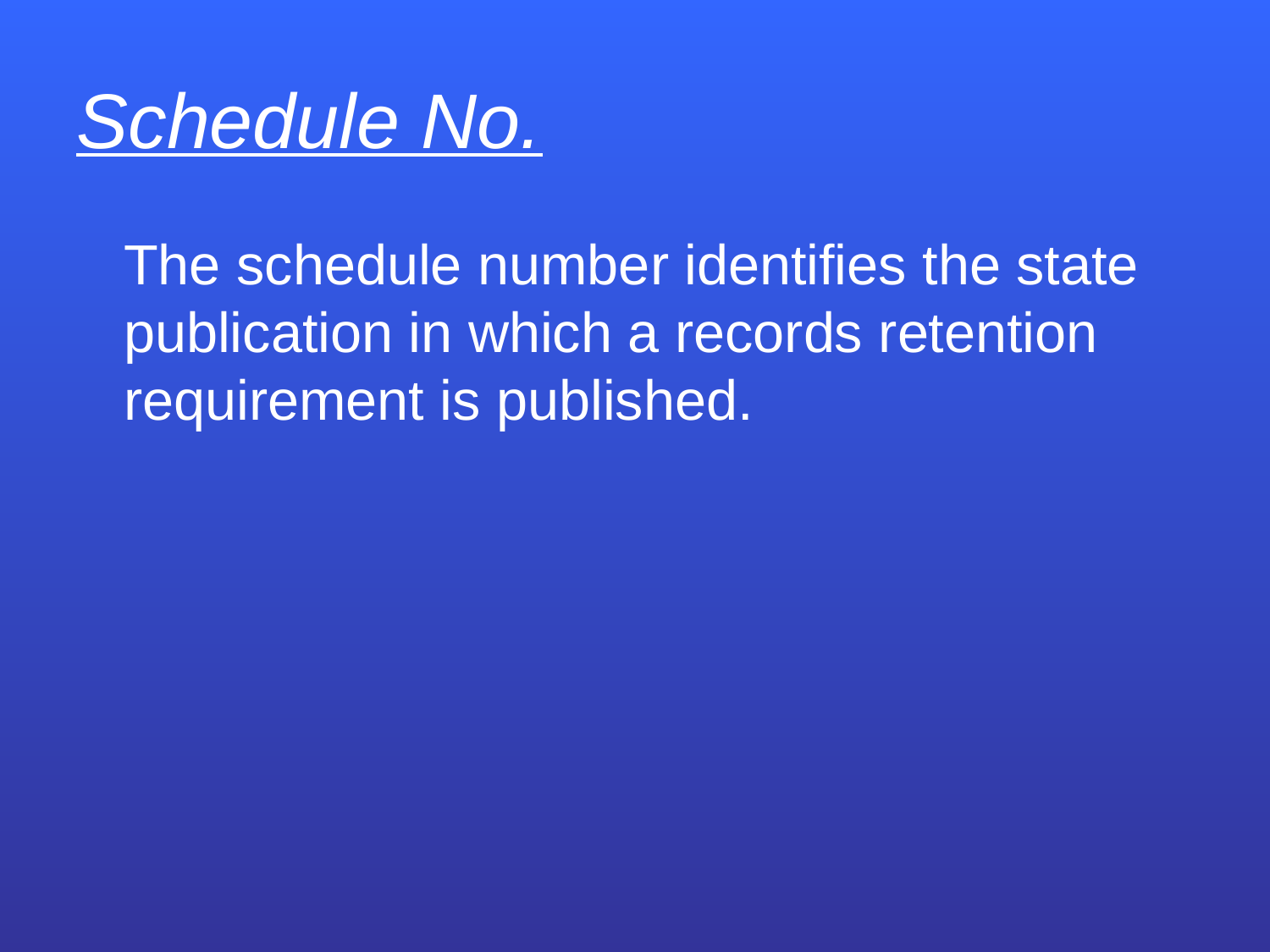

# Schedule No.
	The schedule number identifies the state publication in which a records retention requirement is published.